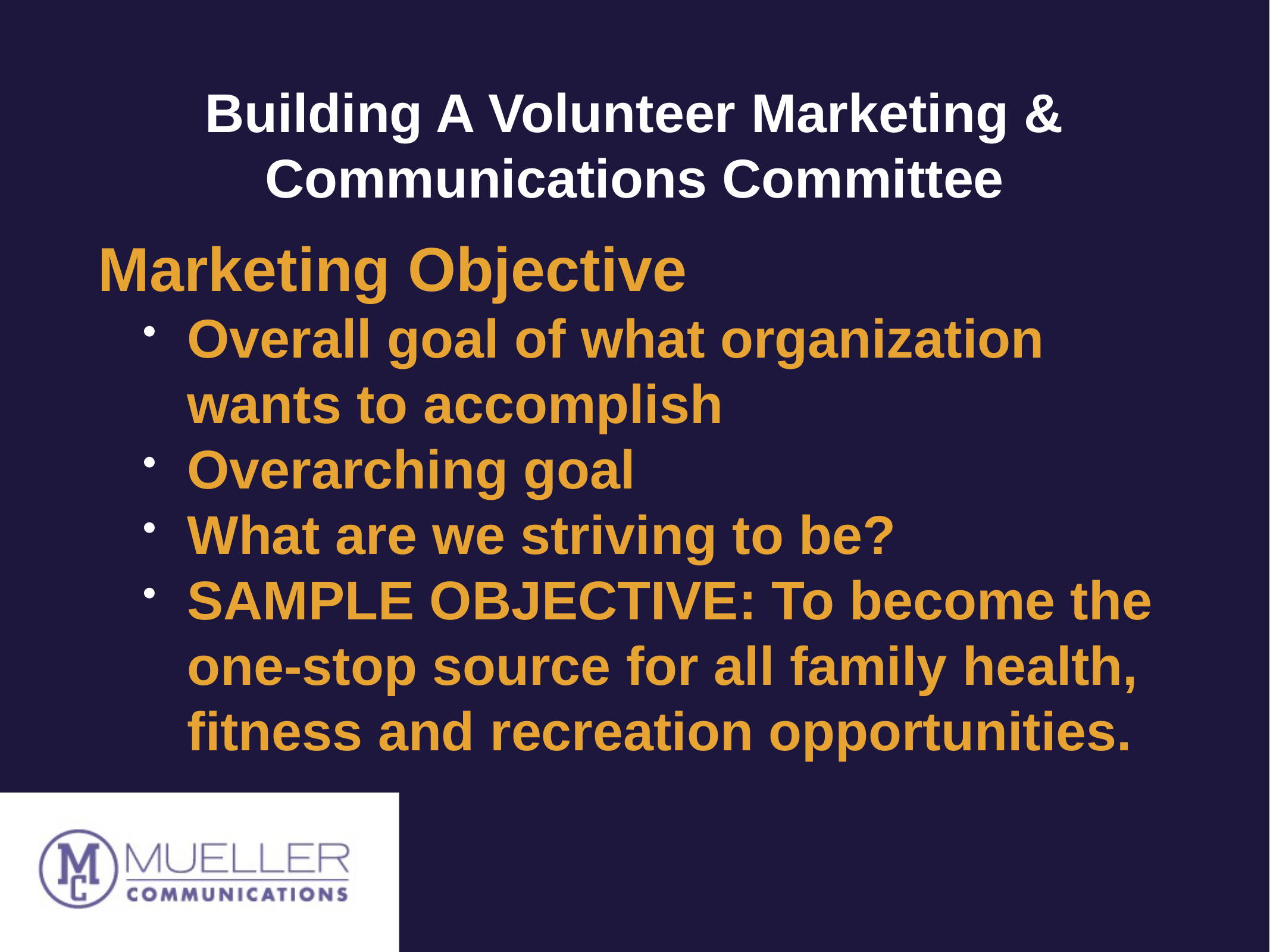

25
# Building A Volunteer Marketing & Communications Committee
Marketing Objective
Overall goal of what organization wants to accomplish
Overarching goal
What are we striving to be?
SAMPLE OBJECTIVE: To become the one-stop source for all family health, fitness and recreation opportunities.